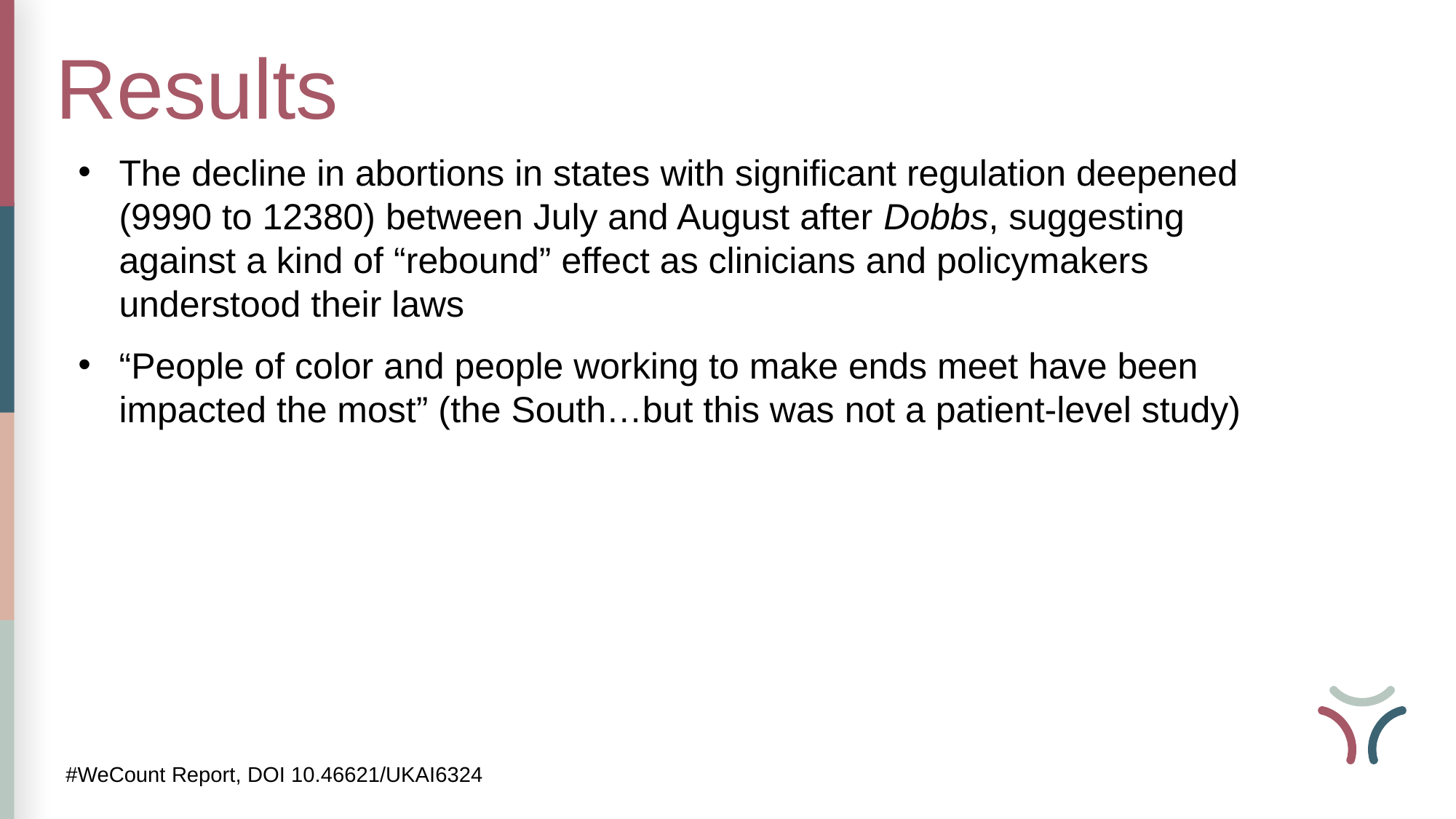

Results
The decline in abortions in states with significant regulation deepened (9990 to 12380) between July and August after Dobbs, suggesting against a kind of “rebound” effect as clinicians and policymakers understood their laws
“People of color and people working to make ends meet have been impacted the most” (the South…but this was not a patient-level study)
#WeCount Report, DOI 10.46621/UKAI6324